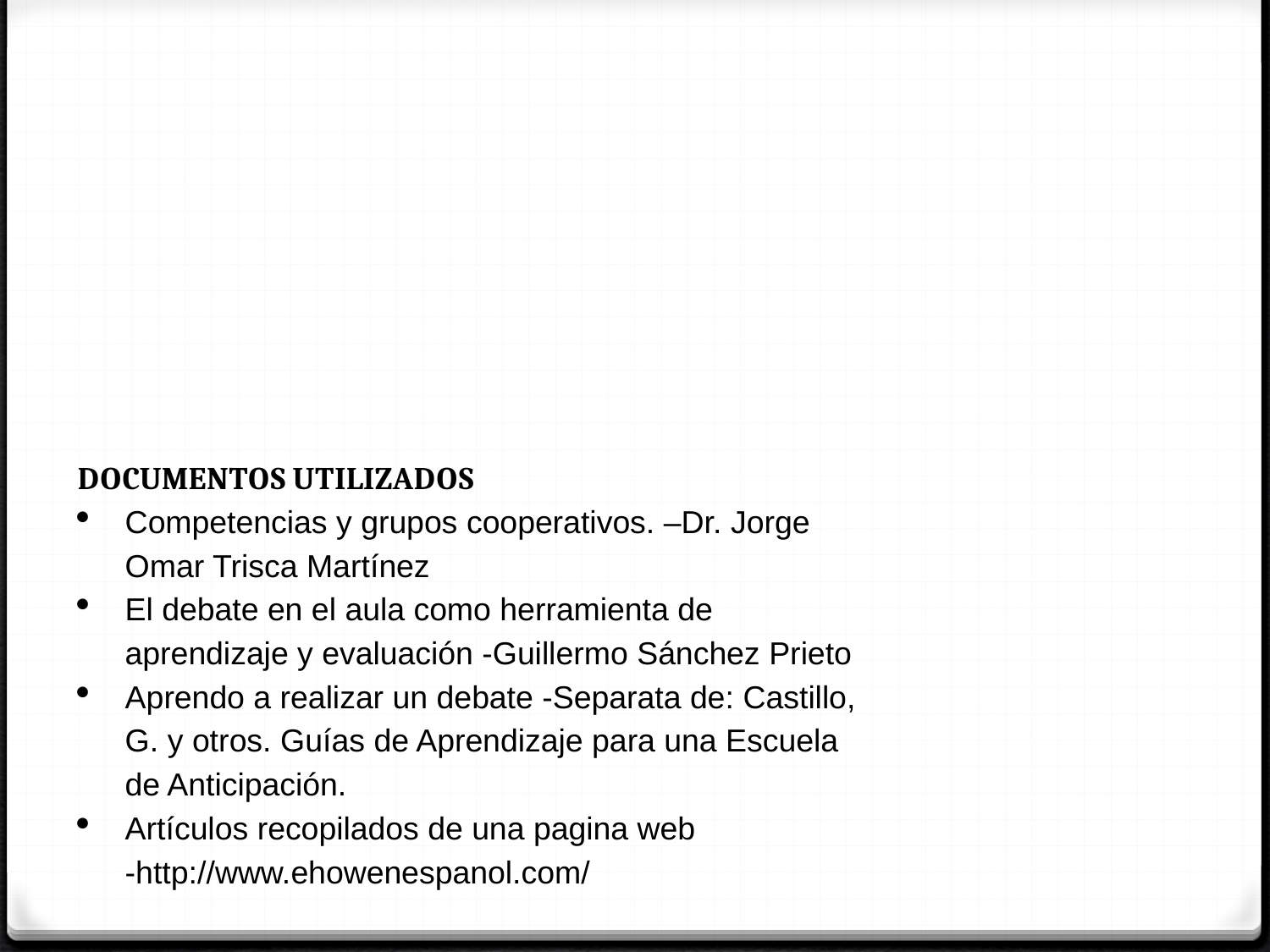

DOCUMENTOS UTILIZADOS
Competencias y grupos cooperativos. –Dr. Jorge Omar Trisca Martínez
El debate en el aula como herramienta de aprendizaje y evaluación -Guillermo Sánchez Prieto
Aprendo a realizar un debate -Separata de: Castillo, G. y otros. Guías de Aprendizaje para una Escuela de Anticipación.
Artículos recopilados de una pagina web -http://www.ehowenespanol.com/